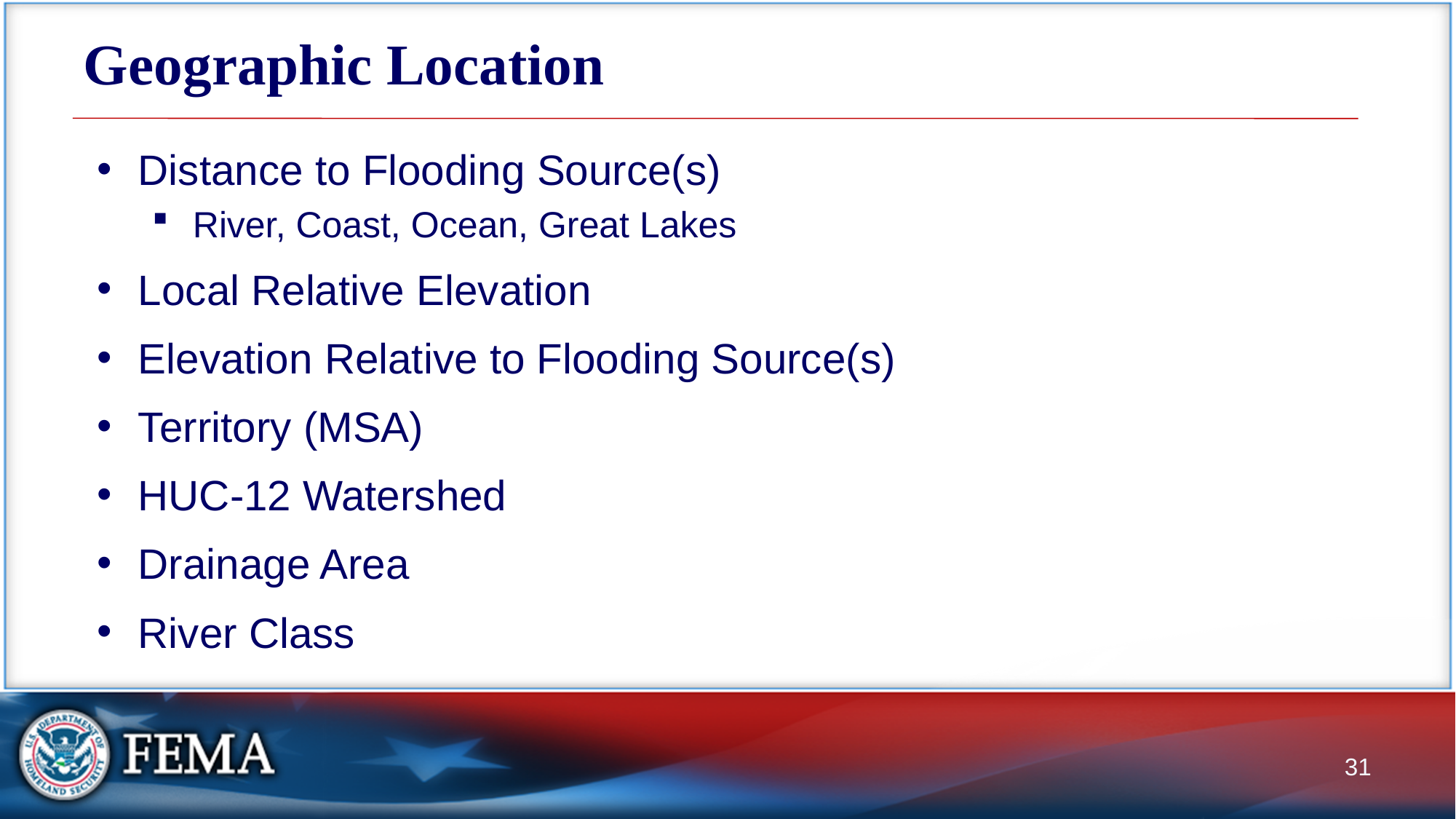

# Geographic Location
Distance to Flooding Source(s)
River, Coast, Ocean, Great Lakes
Local Relative Elevation
Elevation Relative to Flooding Source(s)
Territory (MSA)
HUC-12 Watershed
Drainage Area
River Class
31